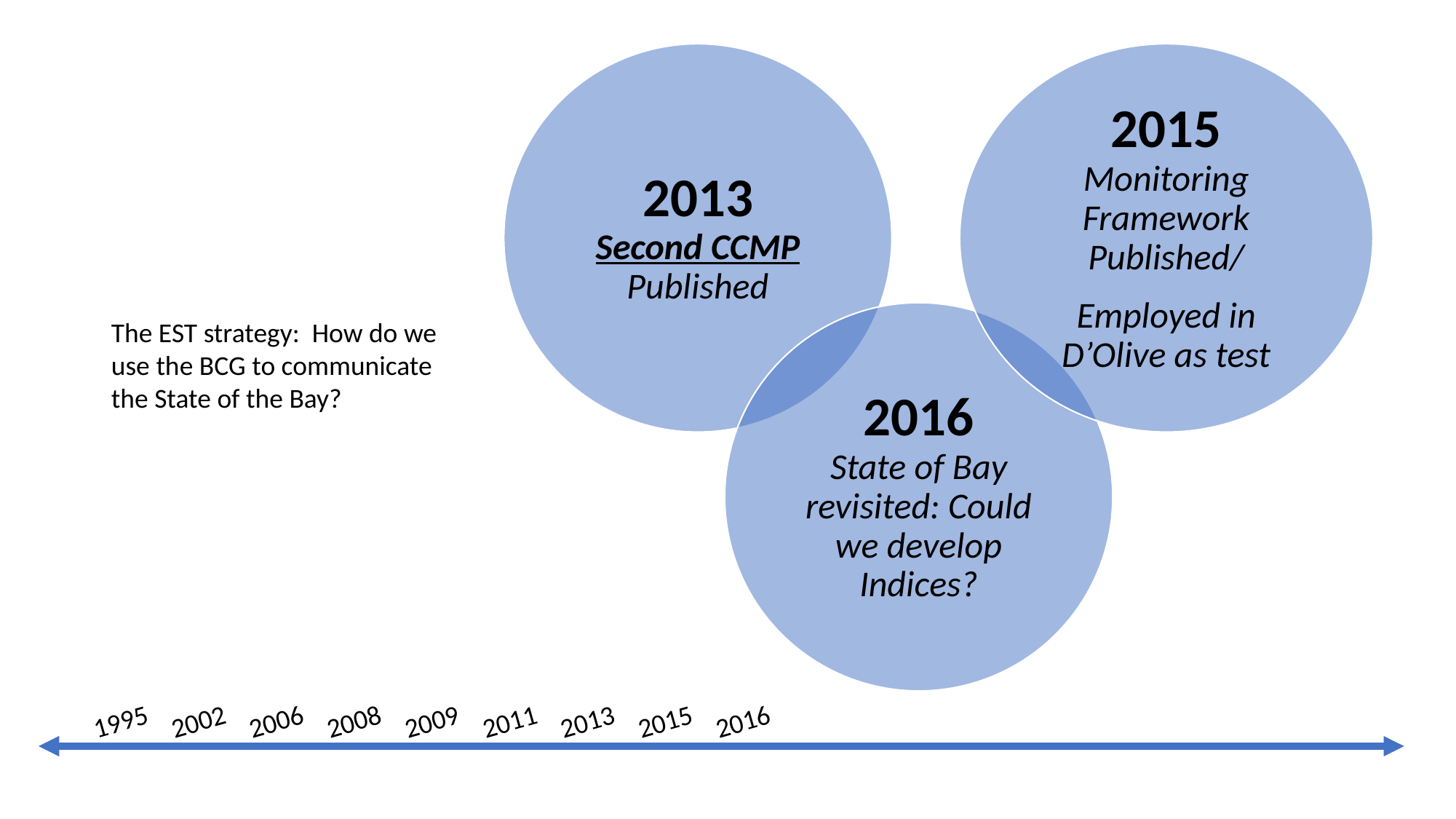

2013
Second CCMP Published
2016
State of Bay revisited: Could we develop Indices?
2015
Monitoring Framework Published/
Employed in D’Olive as test
The EST strategy:  How do we use the BCG to communicate the State of the Bay?
1995
2002
2006
2008
2009
2011
2013
2015
2016